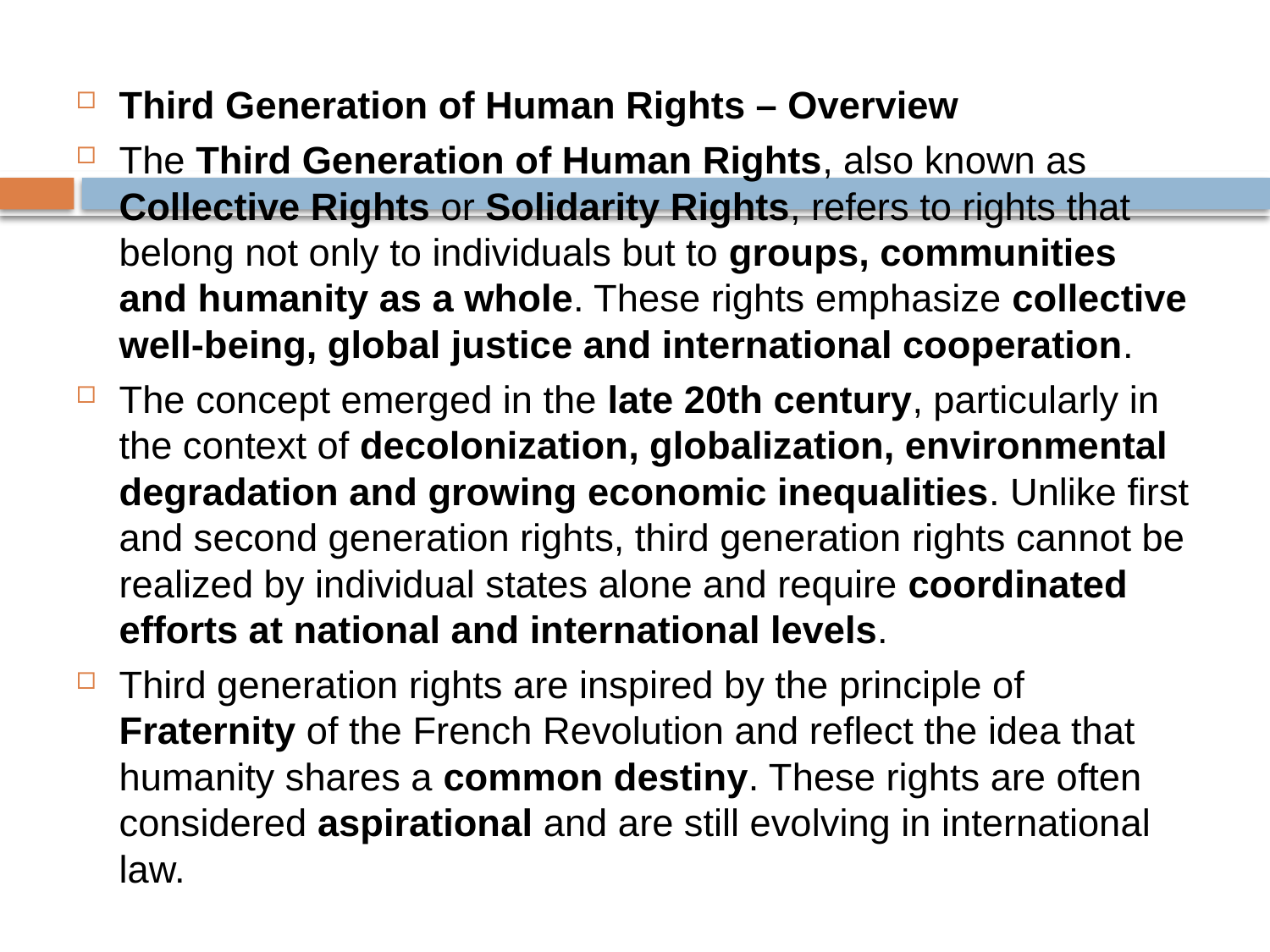

#
Third Generation of Human Rights – Overview
The Third Generation of Human Rights, also known as Collective Rights or Solidarity Rights, refers to rights that belong not only to individuals but to groups, communities and humanity as a whole. These rights emphasize collective well-being, global justice and international cooperation.
The concept emerged in the late 20th century, particularly in the context of decolonization, globalization, environmental degradation and growing economic inequalities. Unlike first and second generation rights, third generation rights cannot be realized by individual states alone and require coordinated efforts at national and international levels.
Third generation rights are inspired by the principle of Fraternity of the French Revolution and reflect the idea that humanity shares a common destiny. These rights are often considered aspirational and are still evolving in international law.